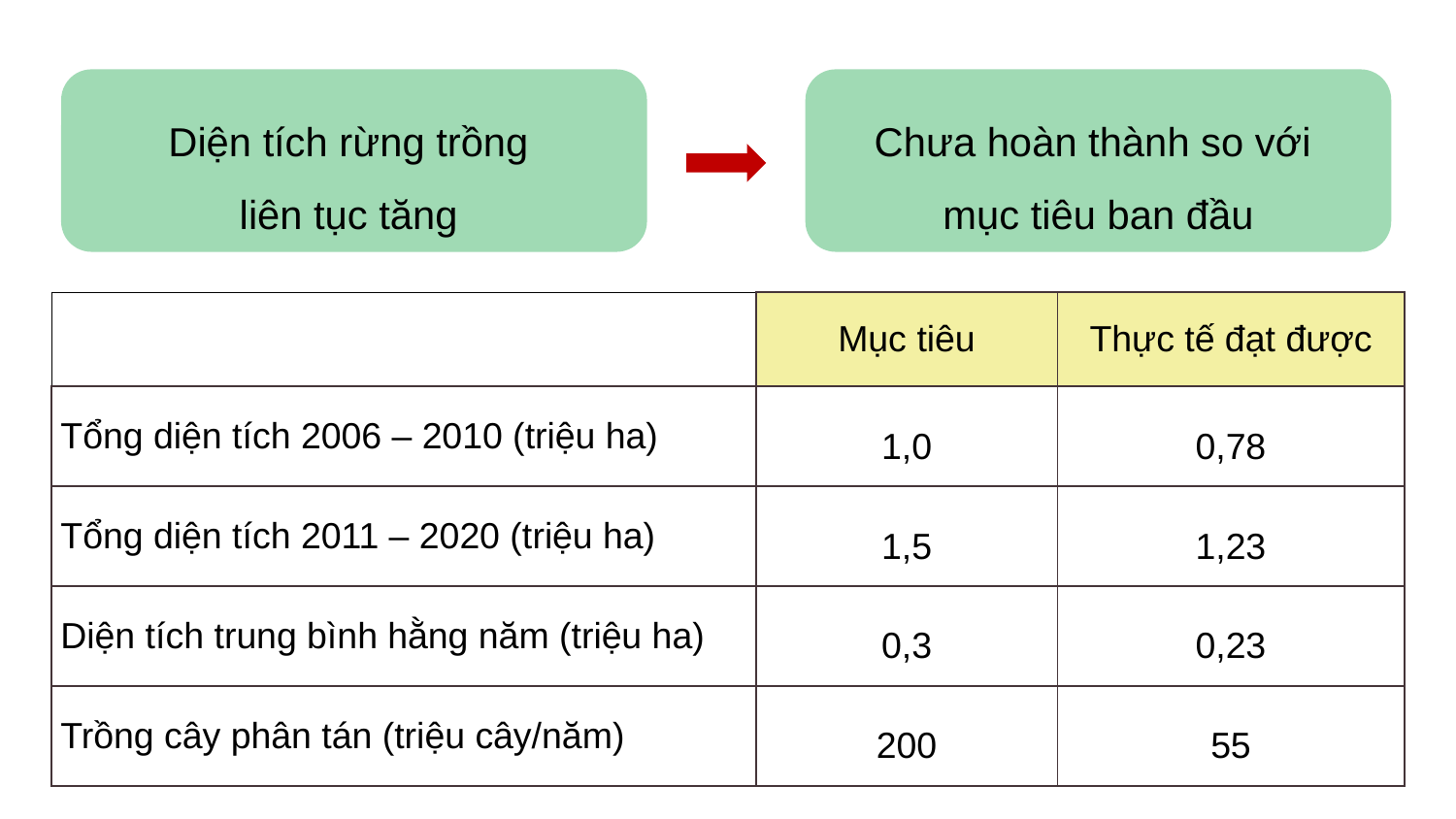

Diện tích rừng trồng
liên tục tăng

Chưa hoàn thành so với
mục tiêu ban đầu

|  | Mục tiêu | Thực tế đạt được |
| --- | --- | --- |
| Tổng diện tích 2006 – 2010 (triệu ha) | 1,0 | 0,78 |
| Tổng diện tích 2011 – 2020 (triệu ha) | 1,5 | 1,23 |
| Diện tích trung bình hằng năm (triệu ha) | 0,3 | 0,23 |
| Trồng cây phân tán (triệu cây/năm) | 200 | 55 |